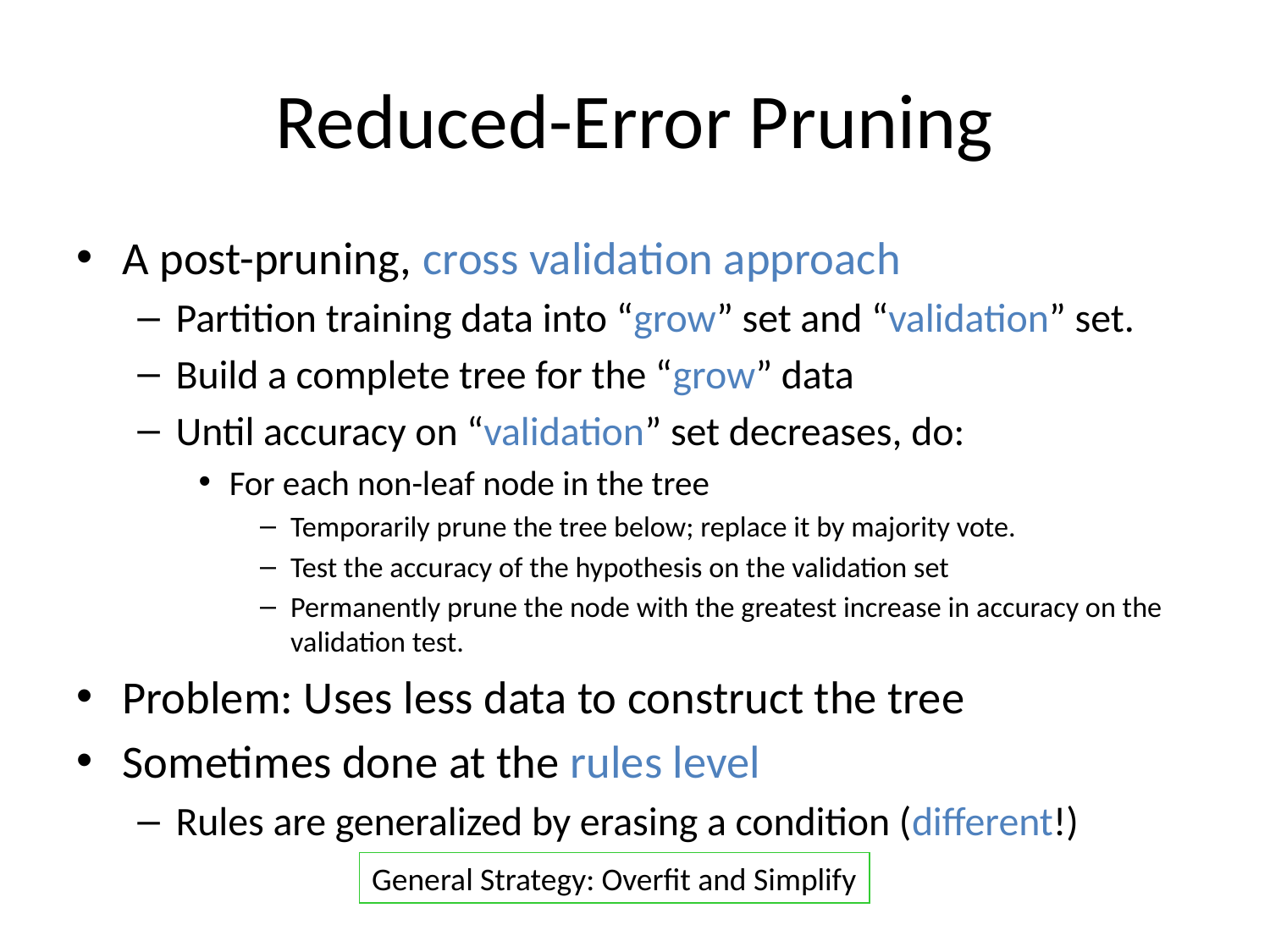

# Reduced-Error Pruning
A post-pruning, cross validation approach
Partition training data into “grow” set and “validation” set.
Build a complete tree for the “grow” data
Until accuracy on “validation” set decreases, do:
For each non-leaf node in the tree
Temporarily prune the tree below; replace it by majority vote.
Test the accuracy of the hypothesis on the validation set
Permanently prune the node with the greatest increase in accuracy on the validation test.
Problem: Uses less data to construct the tree
Sometimes done at the rules level
Rules are generalized by erasing a condition (different!)
General Strategy: Overfit and Simplify